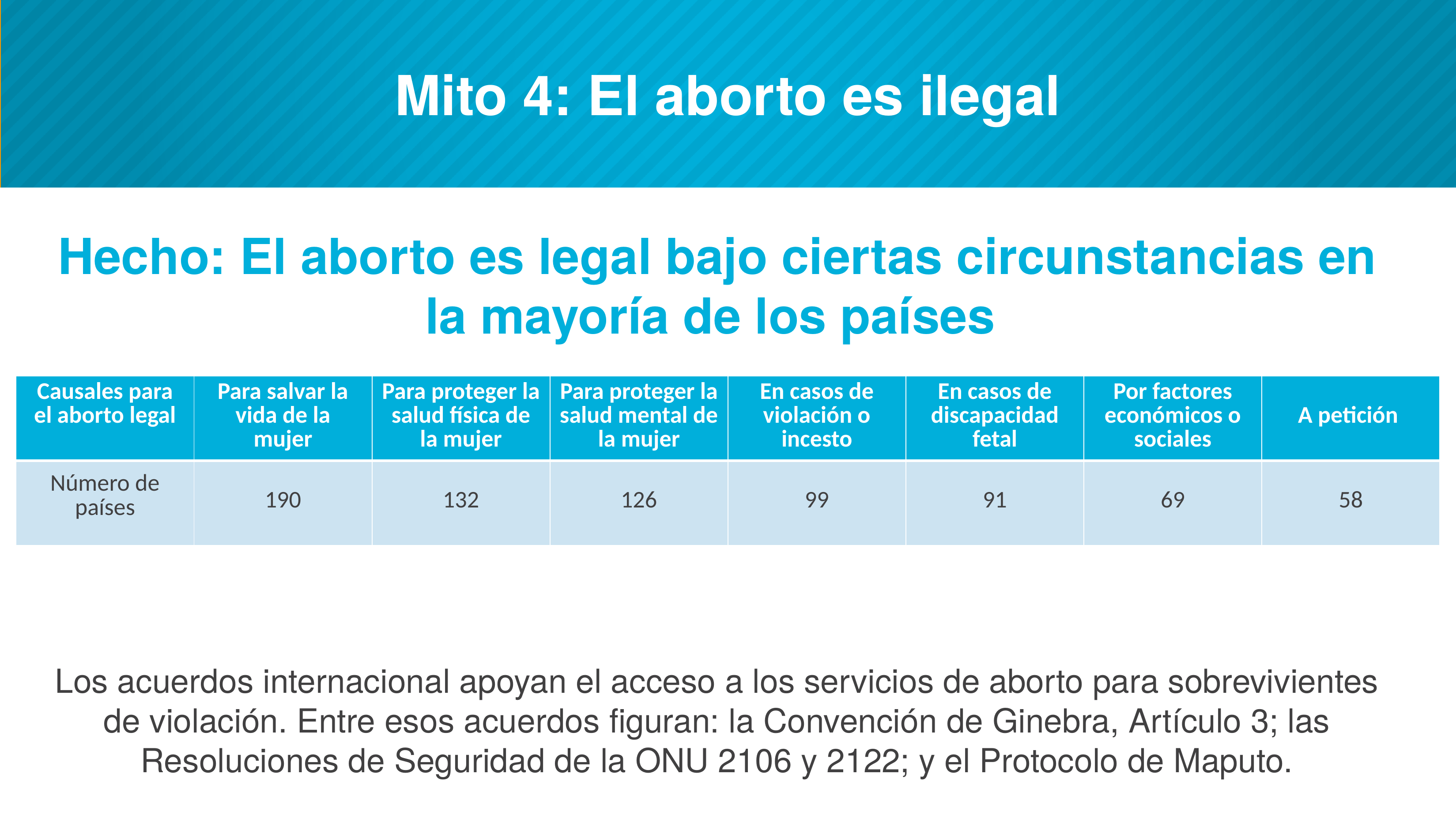

# Mito 4: El aborto es ilegal
Hecho: El aborto es legal bajo ciertas circunstancias en la mayoría de los países

Los acuerdos internacional apoyan el acceso a los servicios de aborto para sobrevivientes de violación. Entre esos acuerdos figuran: la Convención de Ginebra, Artículo 3; las Resoluciones de Seguridad de la ONU 2106 y 2122; y el Protocolo de Maputo.
| Causales para el aborto legal | Para salvar la vida de la mujer | Para proteger la salud física de la mujer | Para proteger la salud mental de la mujer | En casos de violación o incesto | En casos de discapacidad fetal | Por factores económicos o sociales | A petición |
| --- | --- | --- | --- | --- | --- | --- | --- |
| Número de países | 190 | 132 | 126 | 99 | 91 | 69 | 58 |